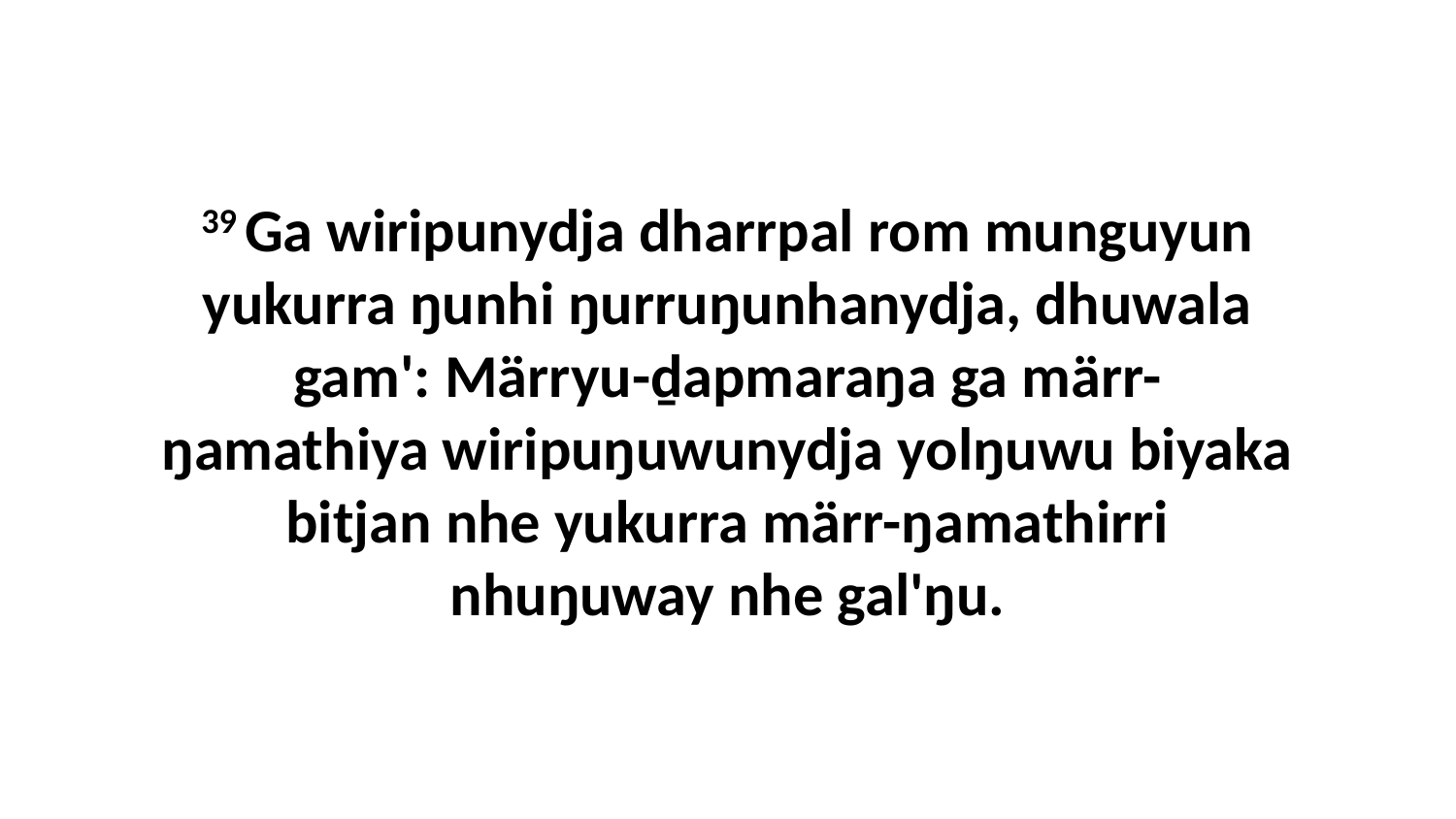

39 Ga wiripunydja dharrpal rom munguyun yukurra ŋunhi ŋurruŋunhanydja, dhuwala gam': Märryu-ḏapmaraŋa ga märr-ŋamathiya wiripuŋuwunydja yolŋuwu biyaka bitjan nhe yukurra märr-ŋamathirri nhuŋuway nhe gal'ŋu.